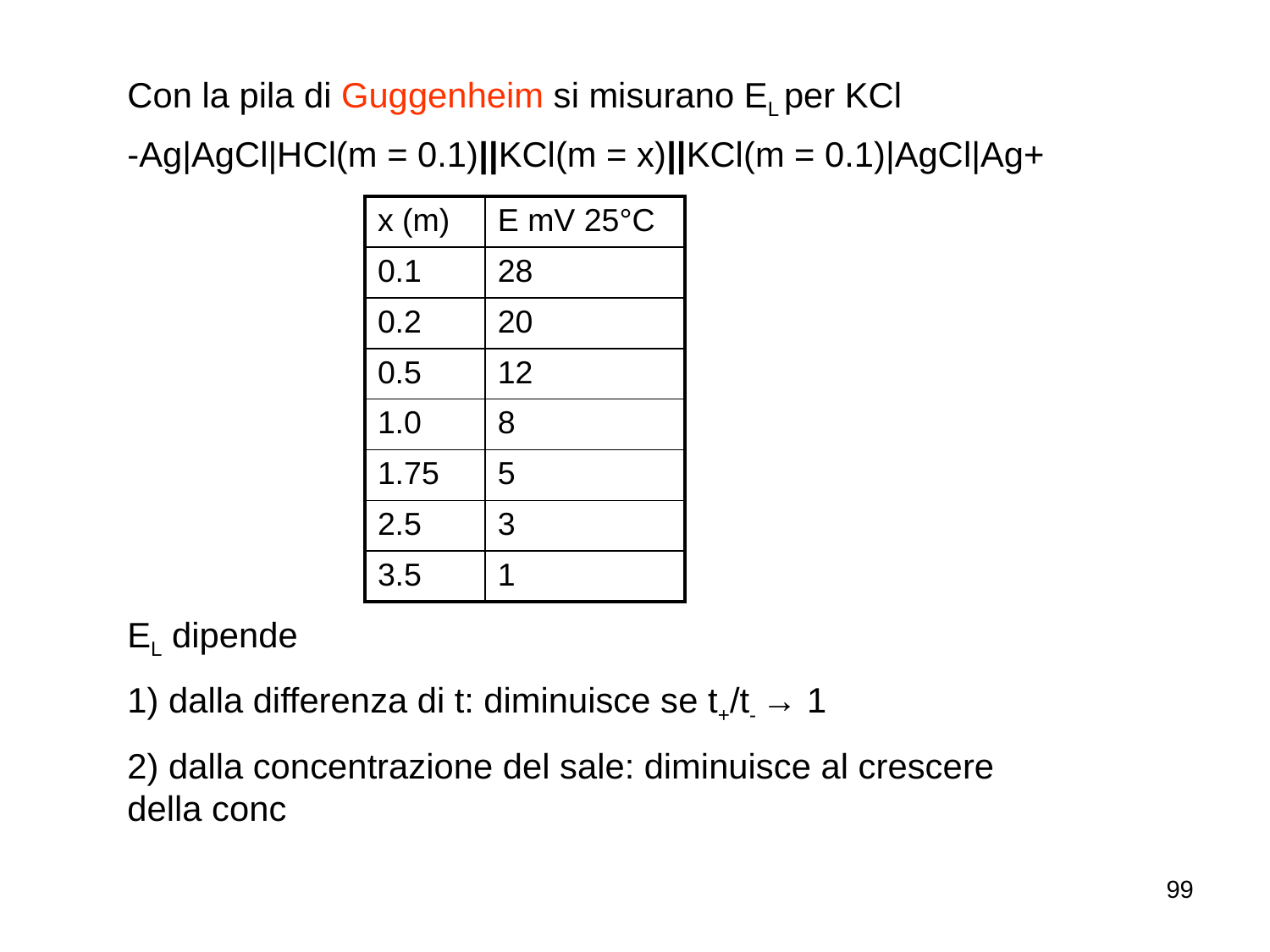

Con la pila di Guggenheim si misurano EL per KCl
-Ag|AgCl|HCl(m = 0.1)||KCl(m = x)||KCl(m = 0.1)|AgCl|Ag+
| x (m) | E mV 25°C |
| --- | --- |
| 0.1 | 28 |
| 0.2 | 20 |
| 0.5 | 12 |
| 1.0 | 8 |
| 1.75 | 5 |
| 2.5 | 3 |
| 3.5 | 1 |
EL dipende
1) dalla differenza di t: diminuisce se t+/t- → 1
2) dalla concentrazione del sale: diminuisce al crescere della conc
99